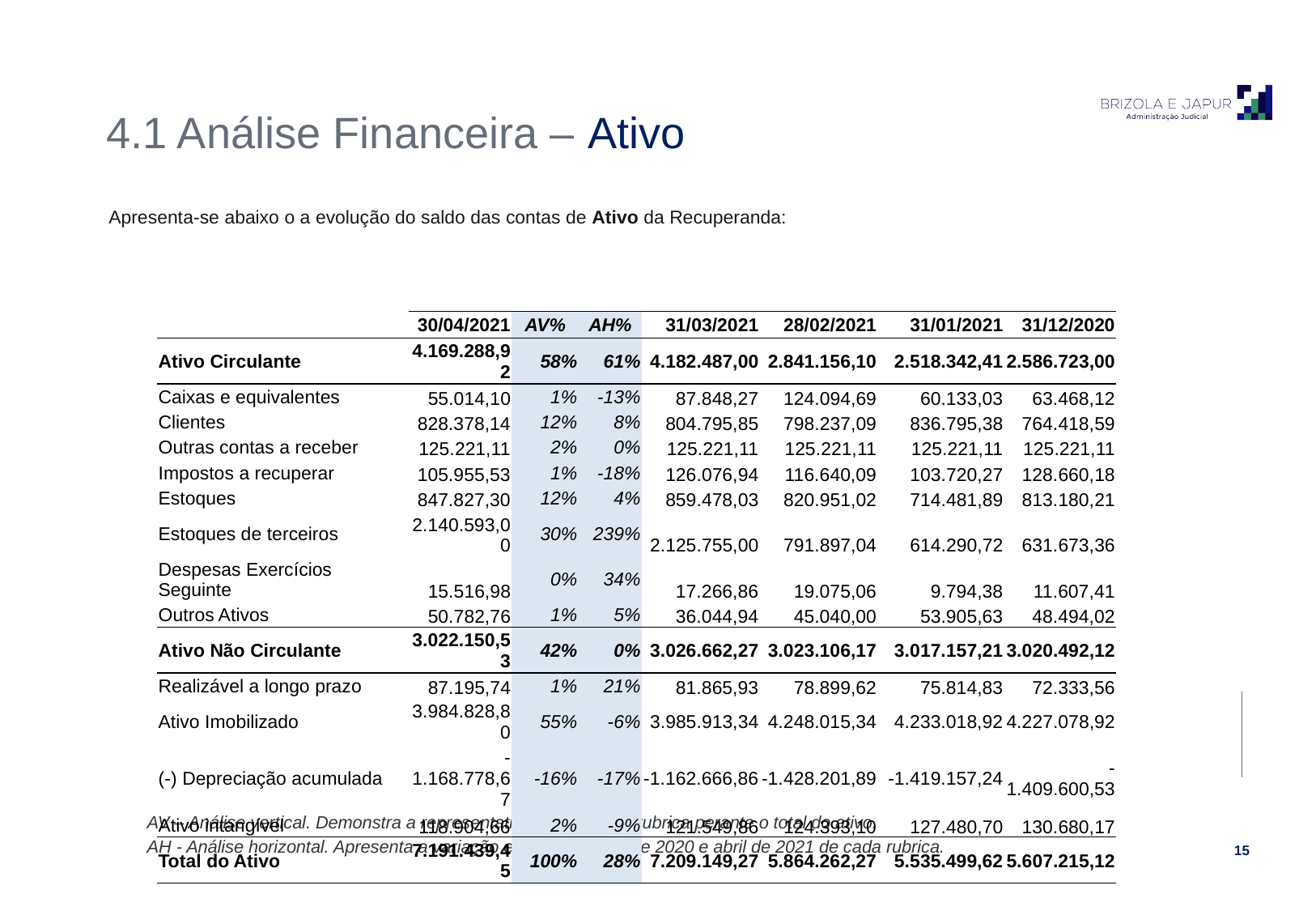

4.1 Análise Financeira – Ativo
Apresenta-se abaixo o a evolução do saldo das contas de Ativo da Recuperanda:
|  | 30/04/2021 | AV% | AH% | 31/03/2021 | 28/02/2021 | 31/01/2021 | 31/12/2020 |
| --- | --- | --- | --- | --- | --- | --- | --- |
| Ativo Circulante | 4.169.288,92 | 58% | 61% | 4.182.487,00 | 2.841.156,10 | 2.518.342,41 | 2.586.723,00 |
| Caixas e equivalentes | 55.014,10 | 1% | -13% | 87.848,27 | 124.094,69 | 60.133,03 | 63.468,12 |
| Clientes | 828.378,14 | 12% | 8% | 804.795,85 | 798.237,09 | 836.795,38 | 764.418,59 |
| Outras contas a receber | 125.221,11 | 2% | 0% | 125.221,11 | 125.221,11 | 125.221,11 | 125.221,11 |
| Impostos a recuperar | 105.955,53 | 1% | -18% | 126.076,94 | 116.640,09 | 103.720,27 | 128.660,18 |
| Estoques | 847.827,30 | 12% | 4% | 859.478,03 | 820.951,02 | 714.481,89 | 813.180,21 |
| Estoques de terceiros | 2.140.593,00 | 30% | 239% | 2.125.755,00 | 791.897,04 | 614.290,72 | 631.673,36 |
| Despesas Exercícios Seguinte | 15.516,98 | 0% | 34% | 17.266,86 | 19.075,06 | 9.794,38 | 11.607,41 |
| Outros Ativos | 50.782,76 | 1% | 5% | 36.044,94 | 45.040,00 | 53.905,63 | 48.494,02 |
| Ativo Não Circulante | 3.022.150,53 | 42% | 0% | 3.026.662,27 | 3.023.106,17 | 3.017.157,21 | 3.020.492,12 |
| Realizável a longo prazo | 87.195,74 | 1% | 21% | 81.865,93 | 78.899,62 | 75.814,83 | 72.333,56 |
| Ativo Imobilizado | 3.984.828,80 | 55% | -6% | 3.985.913,34 | 4.248.015,34 | 4.233.018,92 | 4.227.078,92 |
| (-) Depreciação acumulada | -1.168.778,67 | -16% | -17% | -1.162.666,86 | -1.428.201,89 | -1.419.157,24 | -1.409.600,53 |
| Ativo intangível | 118.904,66 | 2% | -9% | 121.549,86 | 124.393,10 | 127.480,70 | 130.680,17 |
| Total do Ativo | 7.191.439,45 | 100% | 28% | 7.209.149,27 | 5.864.262,27 | 5.535.499,62 | 5.607.215,12 |
AV – Análise vertical. Demonstra a representatividade de cada rubrica perante o total do ativo.
AH - Análise horizontal. Apresenta a variação entre dezembro de 2020 e abril de 2021 de cada rubrica.